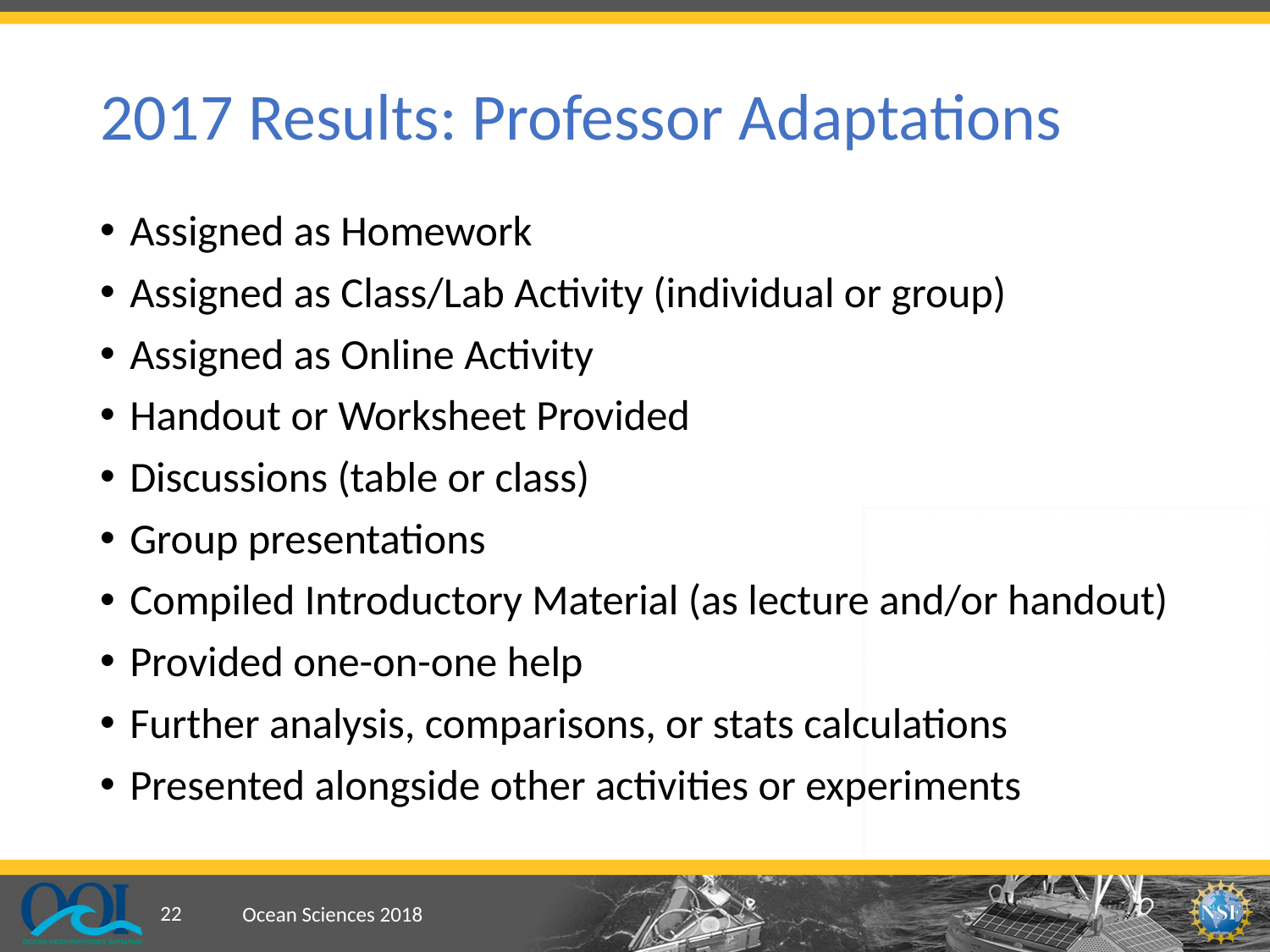

# 2017 Results: Professor Adaptations
Assigned as Homework
Assigned as Class/Lab Activity (individual or group)
Assigned as Online Activity
Handout or Worksheet Provided
Discussions (table or class)
Group presentations
Compiled Introductory Material (as lecture and/or handout)
Provided one-on-one help
Further analysis, comparisons, or stats calculations
Presented alongside other activities or experiments
22
Ocean Sciences 2018